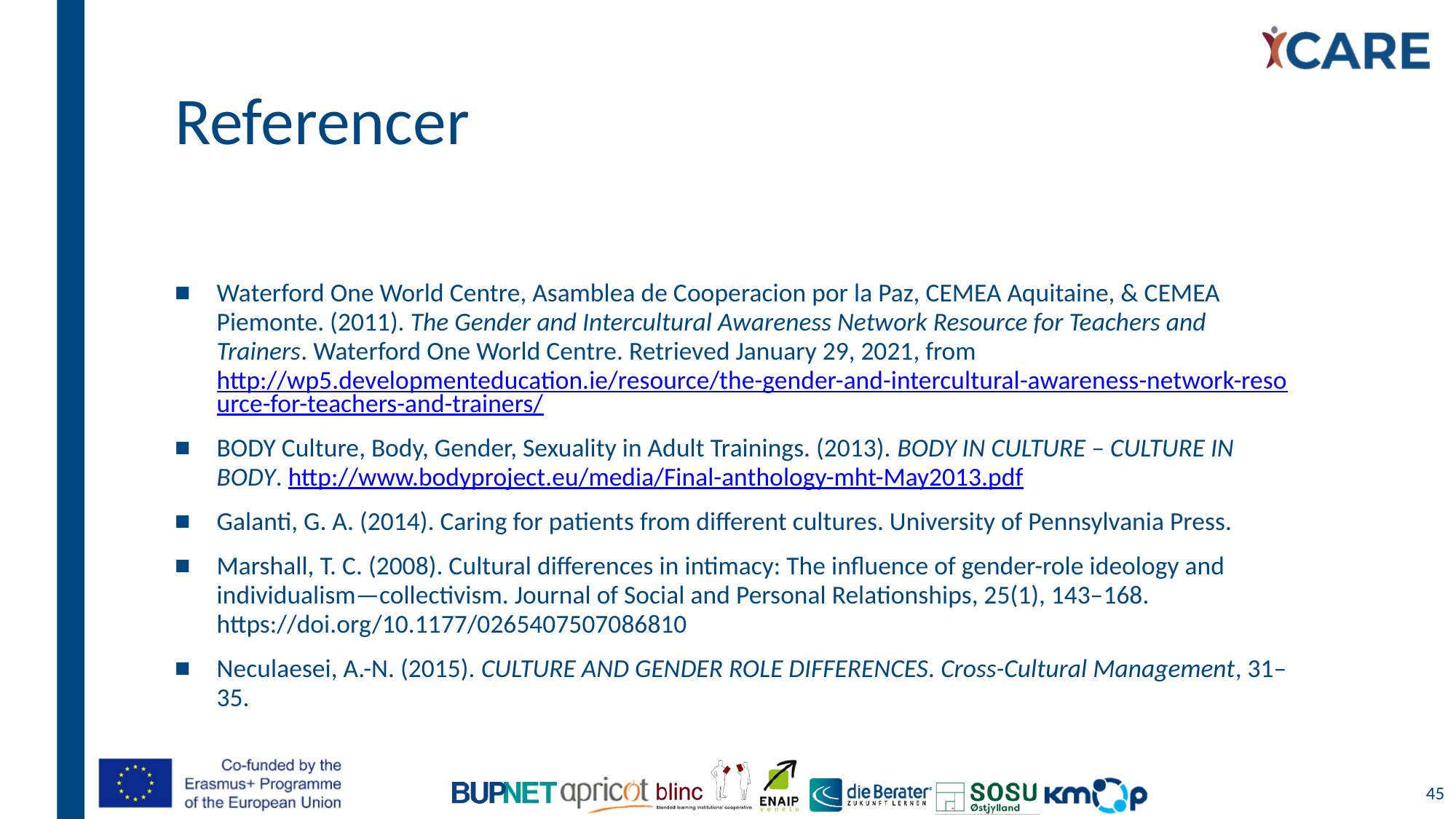

# Referencer
Waterford One World Centre, Asamblea de Cooperacion por la Paz, CEMEA Aquitaine, & CEMEA Piemonte. (2011). The Gender and Intercultural Awareness Network Resource for Teachers and Trainers. Waterford One World Centre. Retrieved January 29, 2021, from http://wp5.developmenteducation.ie/resource/the-gender-and-intercultural-awareness-network-resource-for-teachers-and-trainers/
BODY Culture, Body, Gender, Sexuality in Adult Trainings. (2013). BODY IN CULTURE – CULTURE IN BODY. http://www.bodyproject.eu/media/Final-anthology-mht-May2013.pdf
Galanti, G. A. (2014). Caring for patients from different cultures. University of Pennsylvania Press.
Marshall, T. C. (2008). Cultural differences in intimacy: The influence of gender-role ideology and individualism—collectivism. Journal of Social and Personal Relationships, 25(1), 143–168. https://doi.org/10.1177/0265407507086810
Neculaesei, A.-N. (2015). CULTURE AND GENDER ROLE DIFFERENCES. Cross-Cultural Management, 31–35.

45